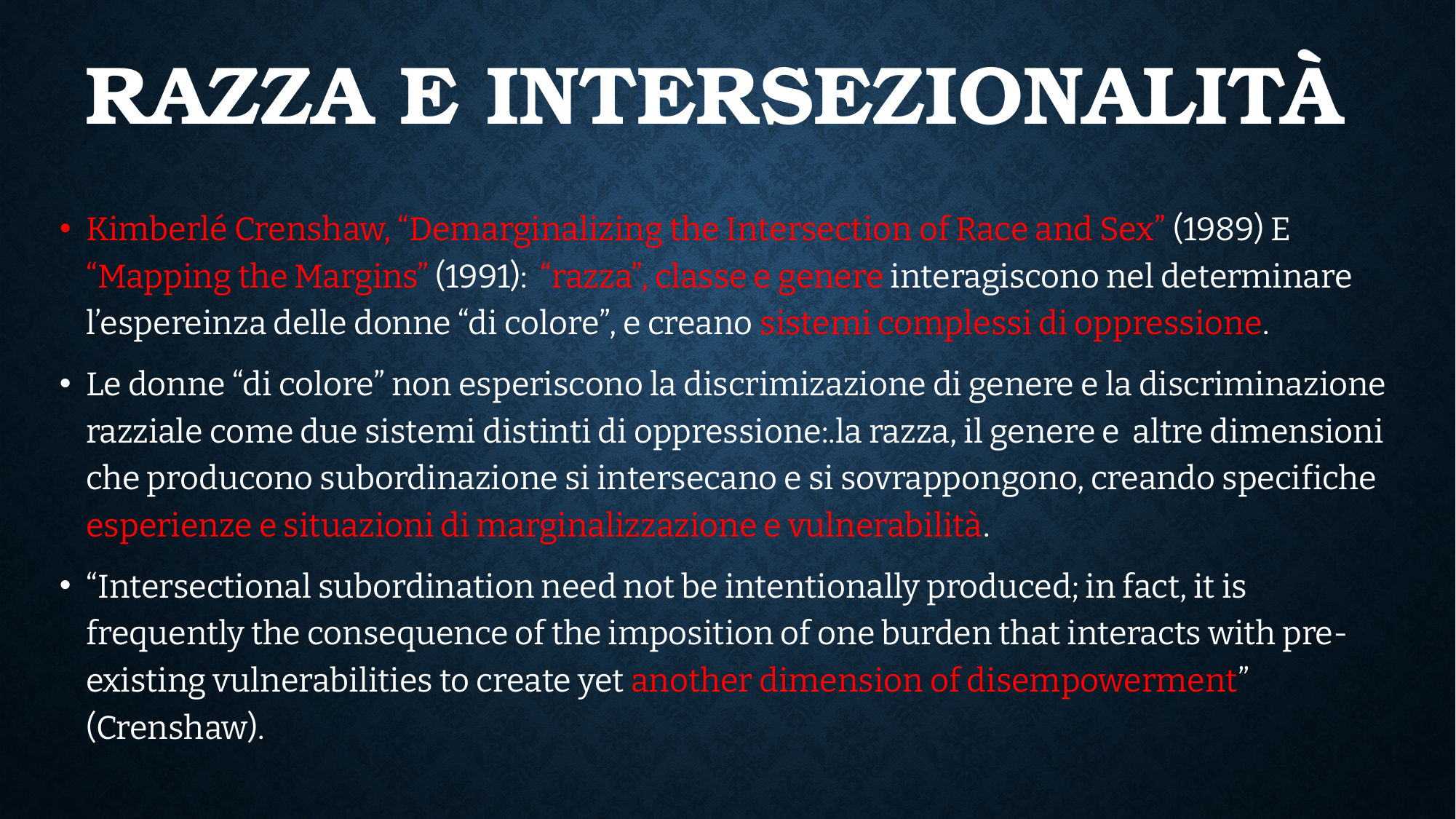

# RaZZA e InterseZIONALITÀ
Kimberlé Crenshaw, “Demarginalizing the Intersection of Race and Sex” (1989) E “Mapping the Margins” (1991):  “razza”, classe e genere interagiscono nel determinare l’espereinza delle donne “di colore”, e creano sistemi complessi di oppressione.
Le donne “di colore” non esperiscono la discrimizazione di genere e la discriminazione razziale come due sistemi distinti di oppressione:.la razza, il genere e  altre dimensioni che producono subordinazione si intersecano e si sovrappongono, creando specifiche esperienze e situazioni di marginalizzazione e vulnerabilità.
“Intersectional subordination need not be intentionally produced; in fact, it is frequently the consequence of the imposition of one burden that interacts with pre-existing vulnerabilities to create yet another dimension of disempowerment” (Crenshaw).